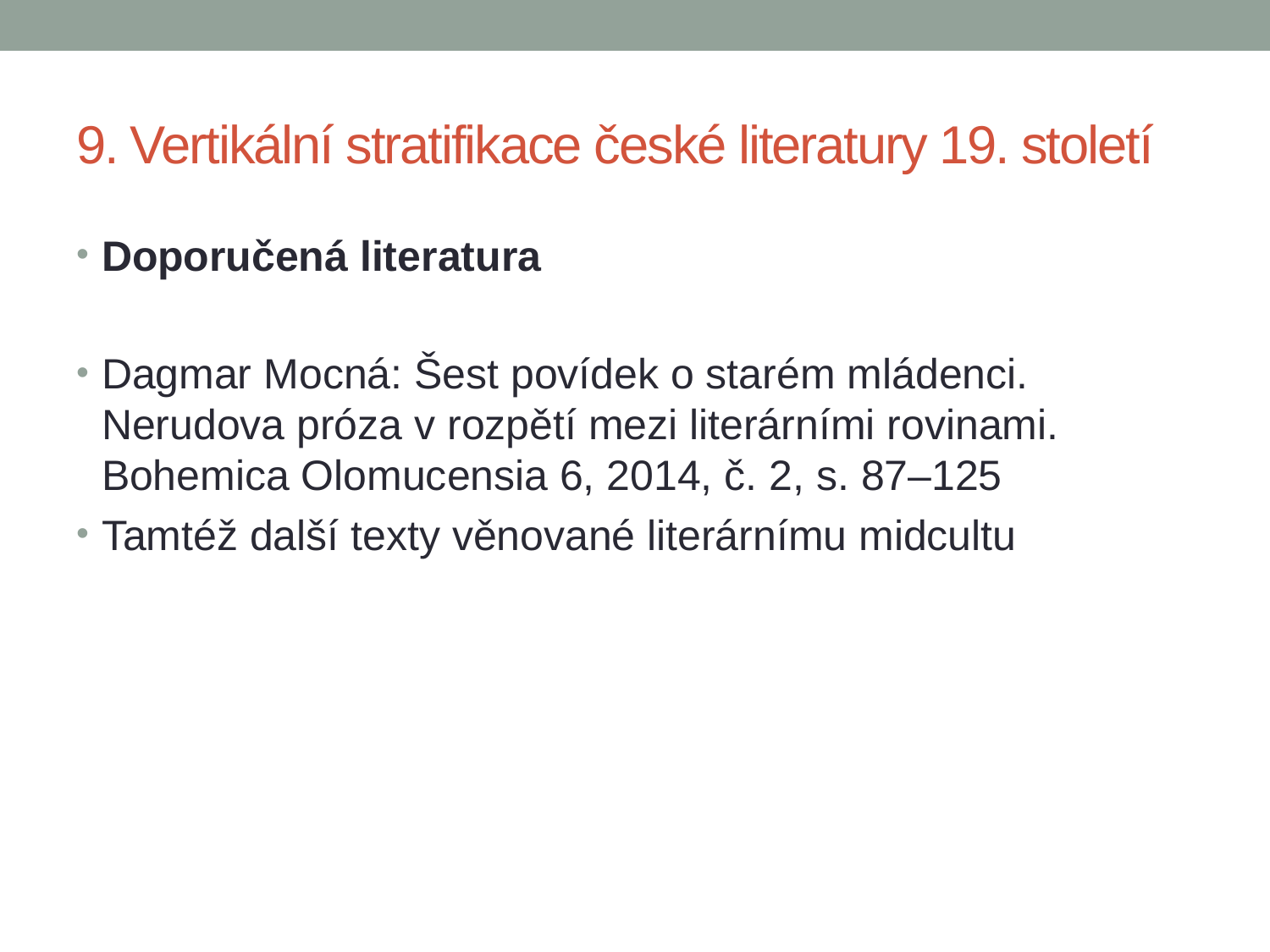

# 9. Vertikální stratifikace české literatury 19. století
Doporučená literatura

Dagmar Mocná: Šest povídek o starém mládenci. Nerudova próza v rozpětí mezi literárními rovinami. Bohemica Olomucensia 6, 2014, č. 2, s. 87–125
Tamtéž další texty věnované literárnímu midcultu